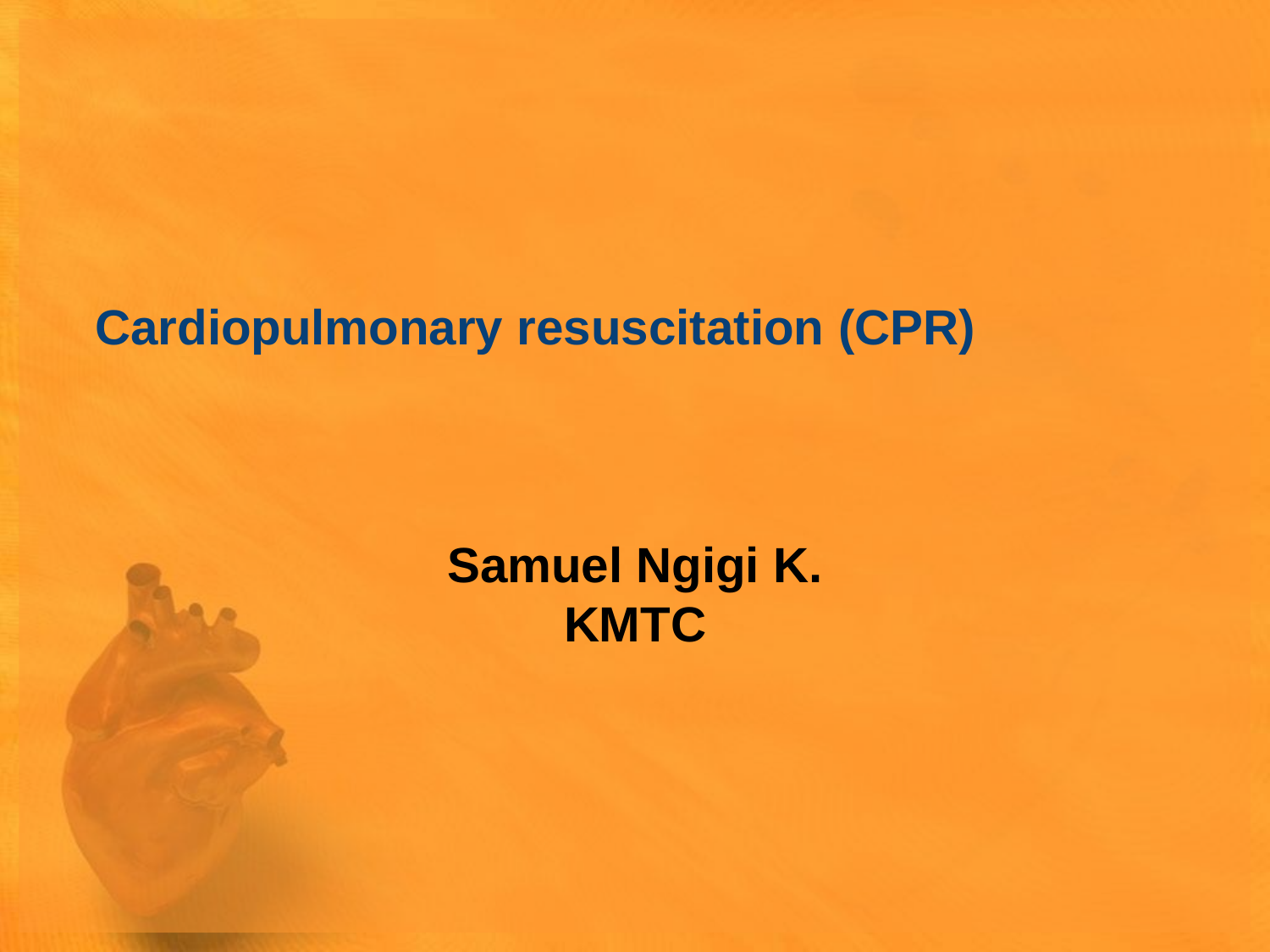

# Cardiopulmonary resuscitation (CPR)
Samuel Ngigi K.
KMTC